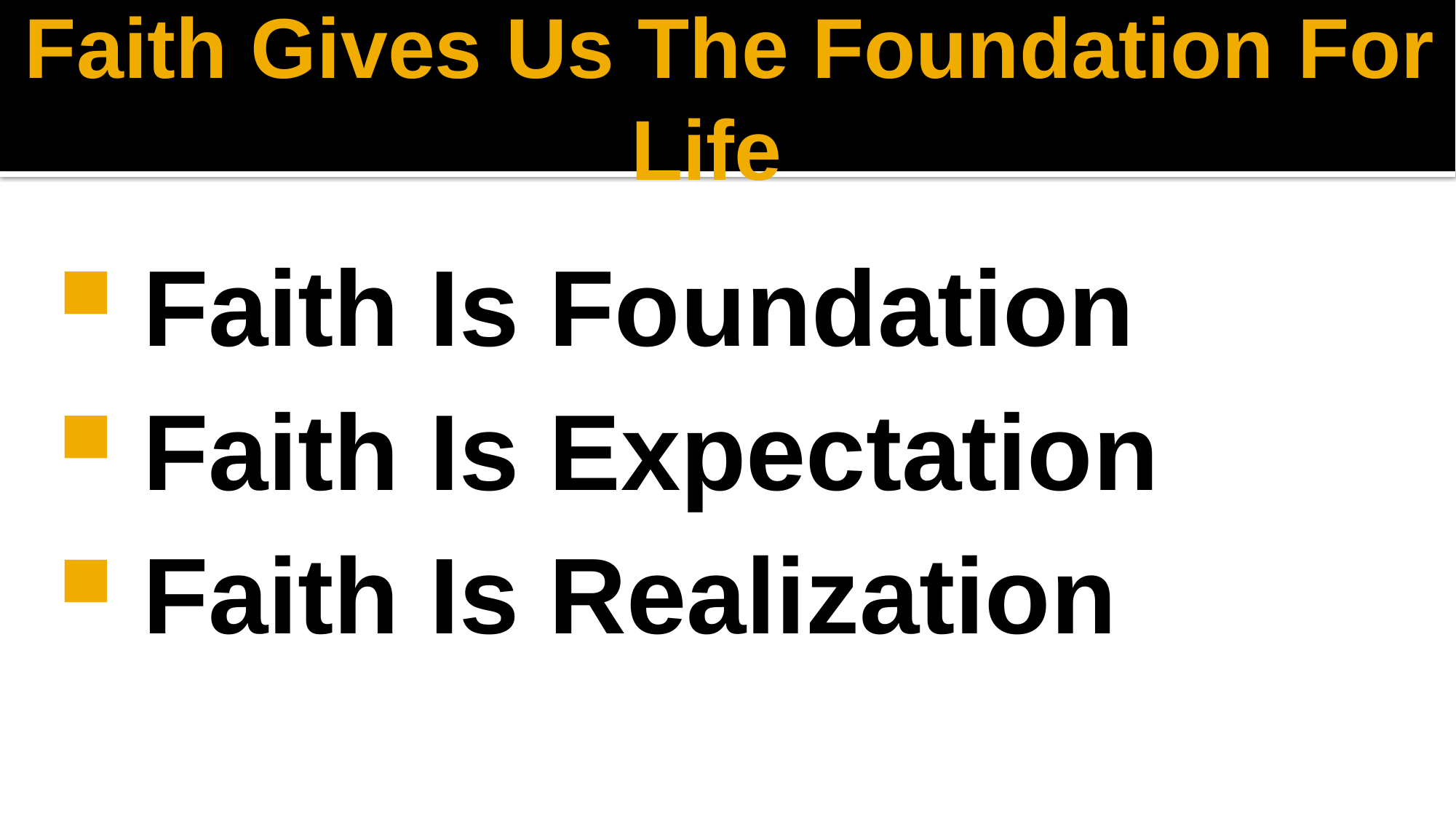

# Faith Gives Us The Foundation For Life
 Faith Is Foundation

 Faith Is Expectation

 Faith Is Realization